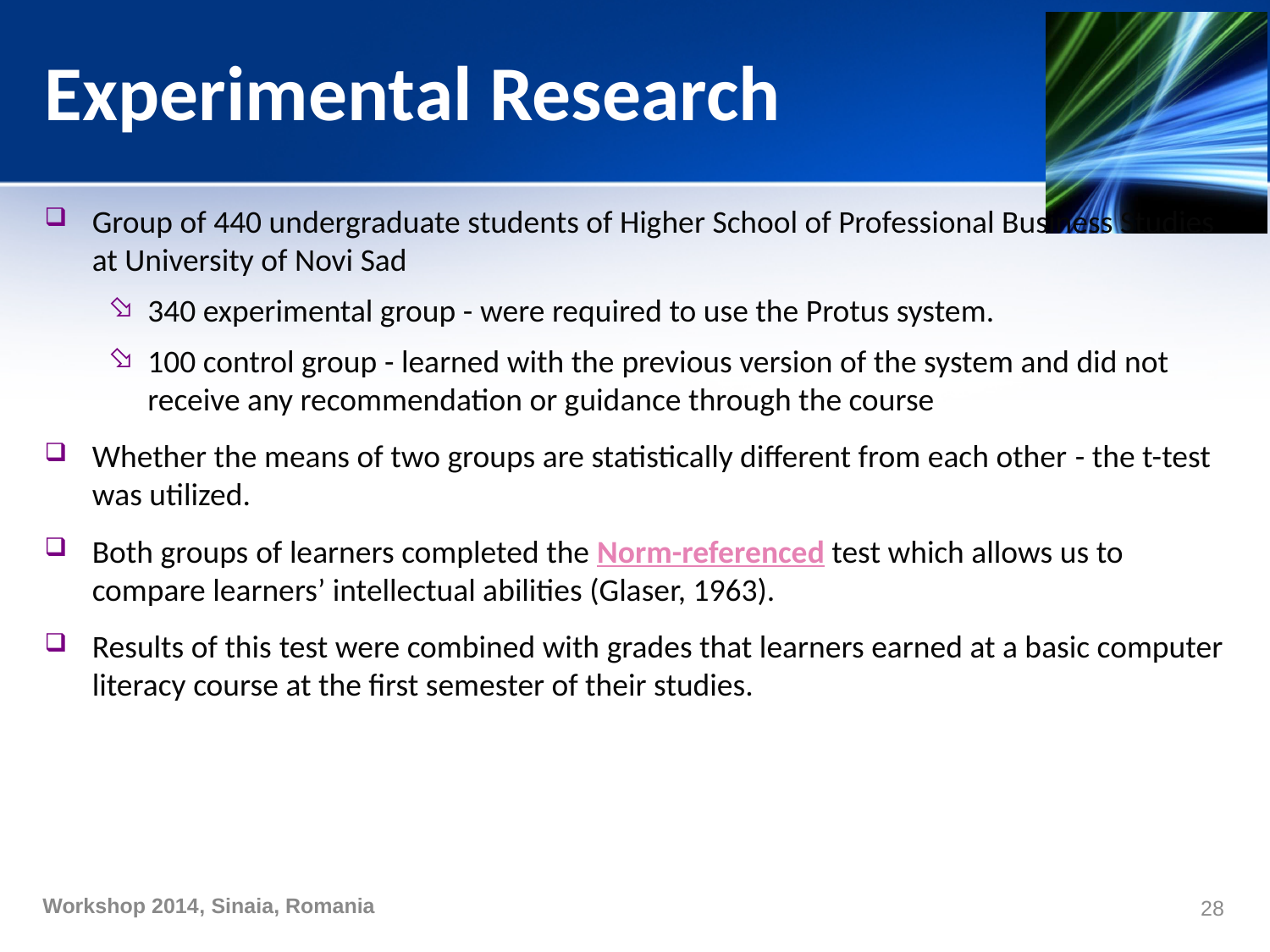

# Experimental Research
Group of 440 undergraduate students of Higher School of Professional Business Studies at University of Novi Sad
340 experimental group - were required to use the Protus system.
100 control group - learned with the previous version of the system and did not receive any recommendation or guidance through the course
Whether the means of two groups are statistically different from each other - the t-test was utilized.
Both groups of learners completed the Norm-referenced test which allows us to compare learners’ intellectual abilities (Glaser, 1963).
Results of this test were combined with grades that learners earned at a basic computer literacy course at the first semester of their studies.

28
Workshop 2014, Sinaia, Romania